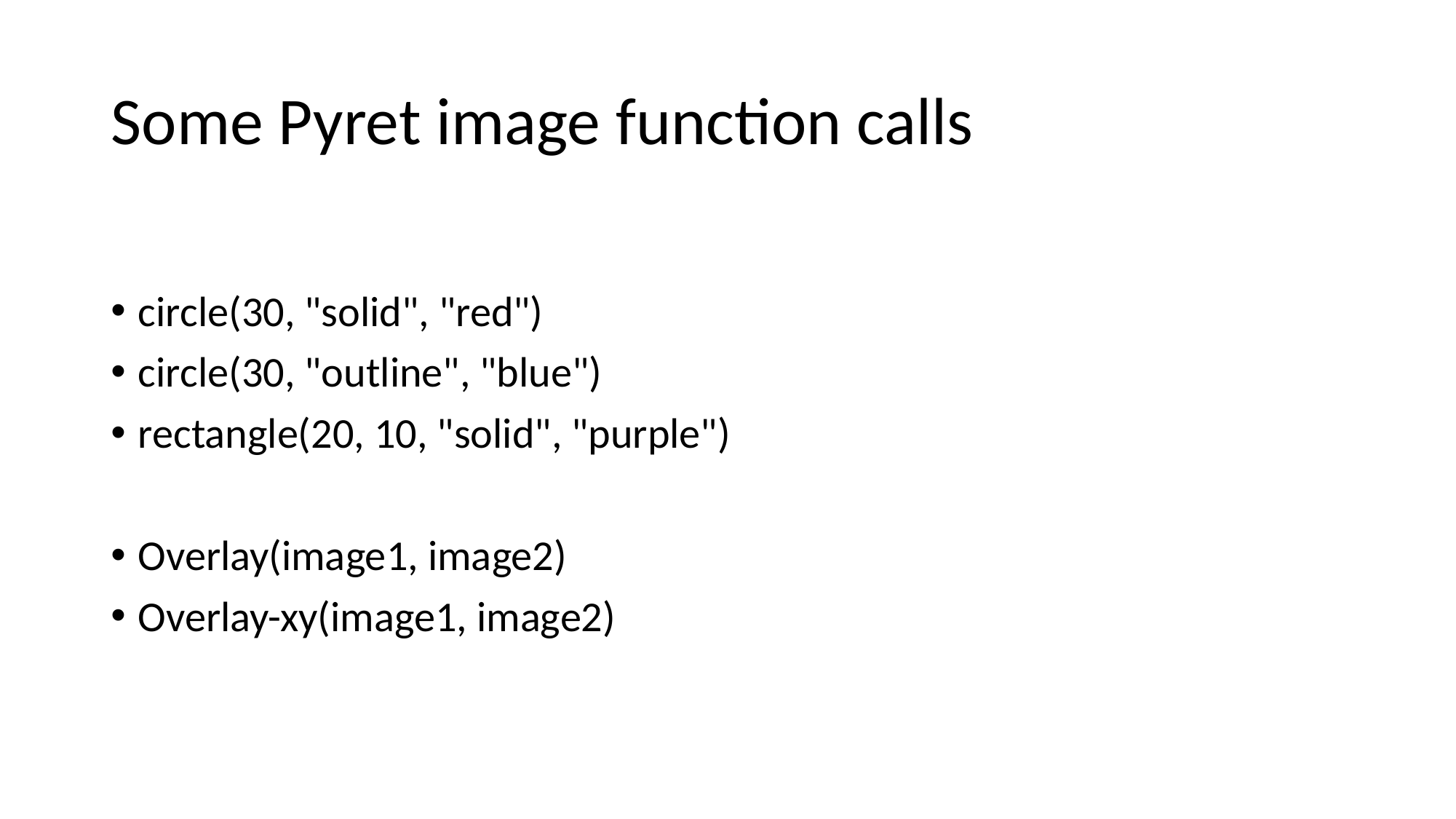

# Some Pyret image function calls

circle(30, "solid", "red")
circle(30, "outline", "blue")
rectangle(20, 10, "solid", "purple")

Overlay(image1, image2)
Overlay-xy(image1, image2)